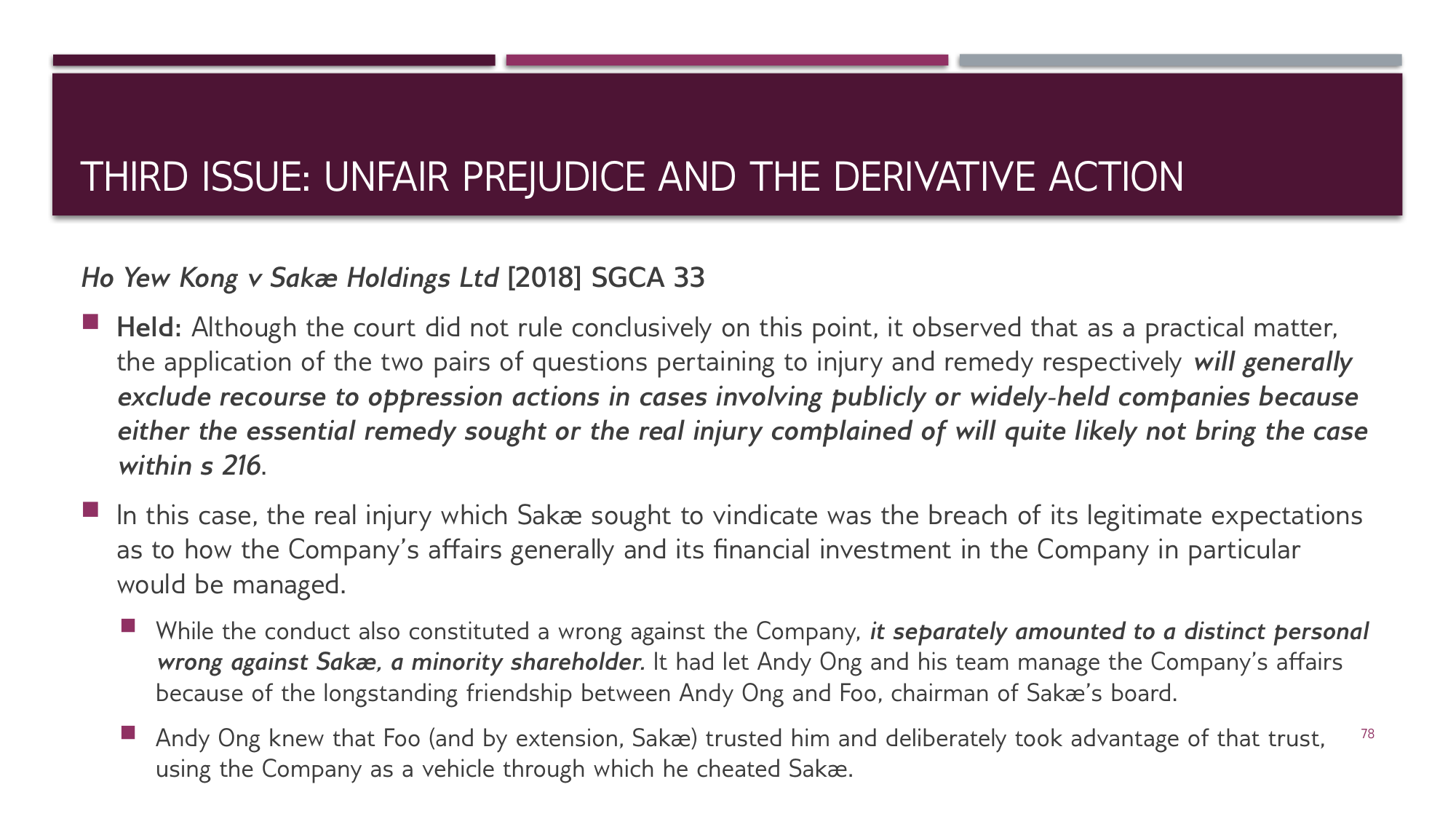

# THIRd ISSUE: Unfair prejudice and the derivative action
Ho Yew Kong v Sakae Holdings Ltd [2018] SGCA 33
Held: Although the court did not rule conclusively on this point, it observed that as a practical matter, the application of the two pairs of questions pertaining to injury and remedy respectively will generally exclude recourse to oppression actions in cases involving publicly or widely-held companies because either the essential remedy sought or the real injury complained of will quite likely not bring the case within s 216.
In this case, the real injury which Sakae sought to vindicate was the breach of its legitimate expectations as to how the Company’s affairs generally and its financial investment in the Company in particular would be managed.
While the conduct also constituted a wrong against the Company, it separately amounted to a distinct personal wrong against Sakae, a minority shareholder. It had let Andy Ong and his team manage the Company’s affairs because of the longstanding friendship between Andy Ong and Foo, chairman of Sakae’s board.
Andy Ong knew that Foo (and by extension, Sakae) trusted him and deliberately took advantage of that trust, using the Company as a vehicle through which he cheated Sakae.
78